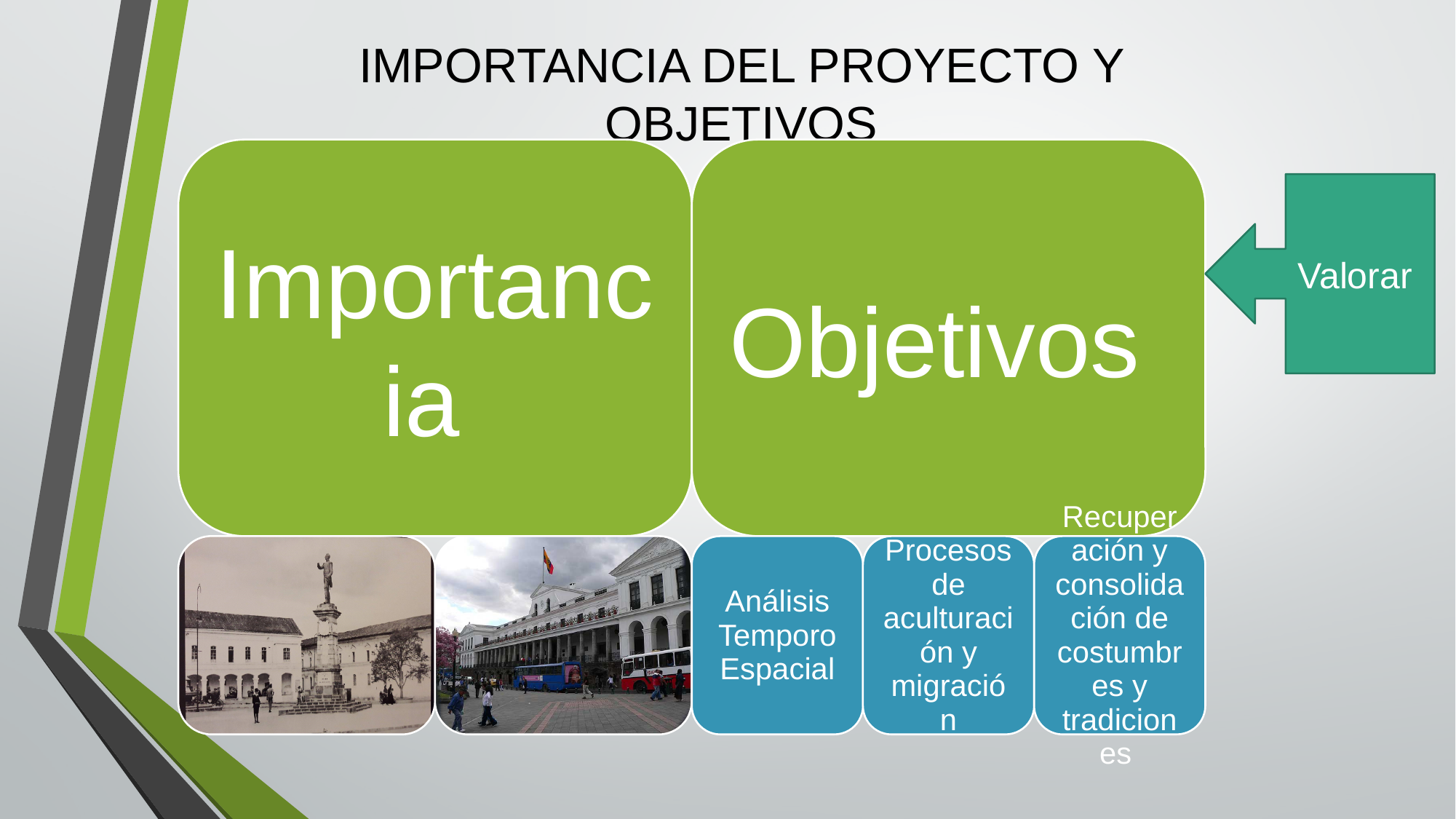

IMPORTANCIA DEL PROYECTO Y OBJETIVOS
Importancia
Objetivos
Análisis Temporo Espacial
Procesos de aculturación y migración
Recuperación y consolidación de costumbres y tradiciones
Valorar